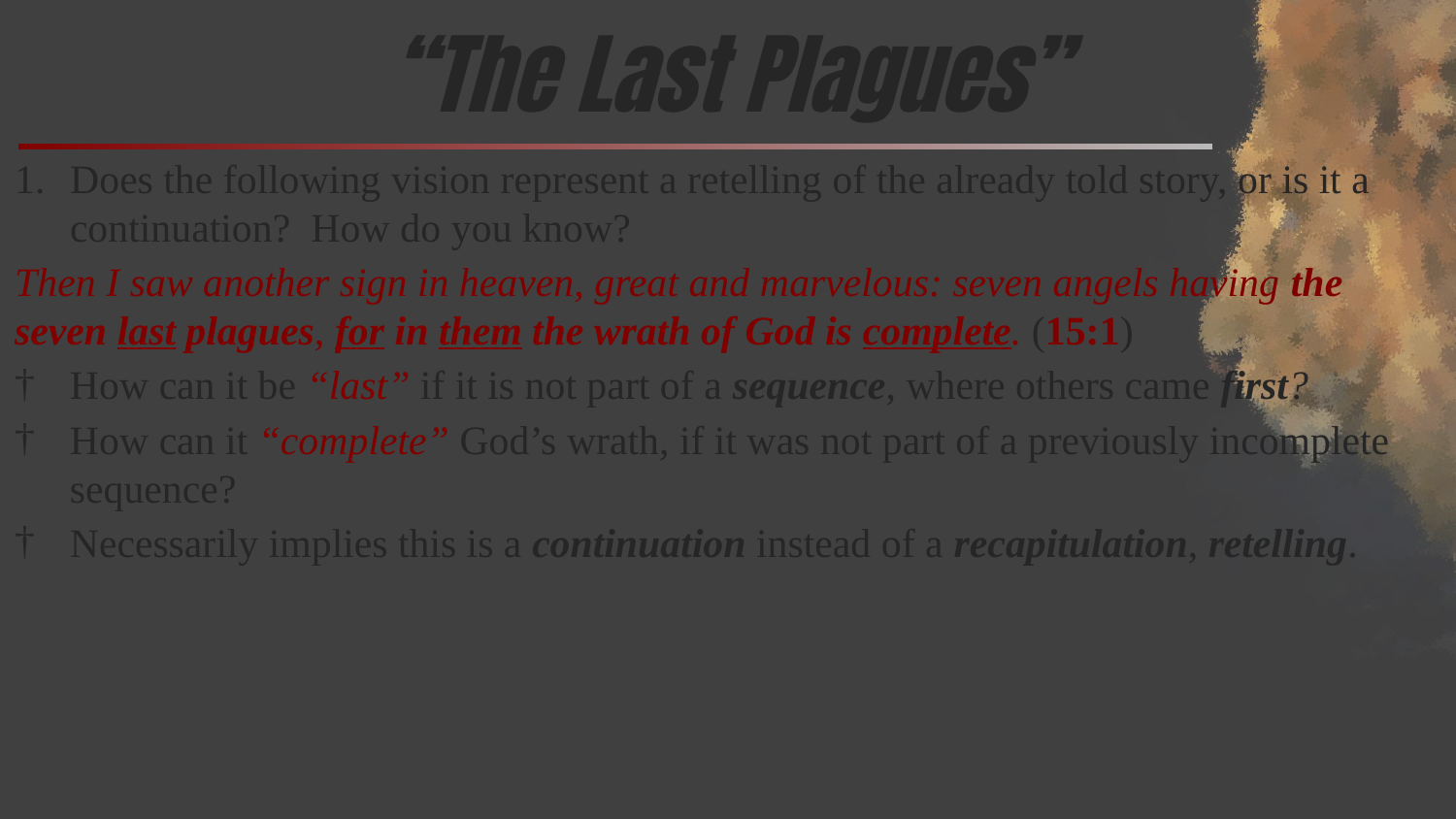

# “The Last Plagues”
Does the following vision represent a retelling of the already told story, or is it a continuation?  How do you know?
Then I saw another sign in heaven, great and marvelous: seven angels having the seven last plagues, for in them the wrath of God is complete. (15:1)
How can it be “last” if it is not part of a sequence, where others came first?
How can it “complete” God’s wrath, if it was not part of a previously incomplete sequence?
Necessarily implies this is a continuation instead of a recapitulation, retelling.